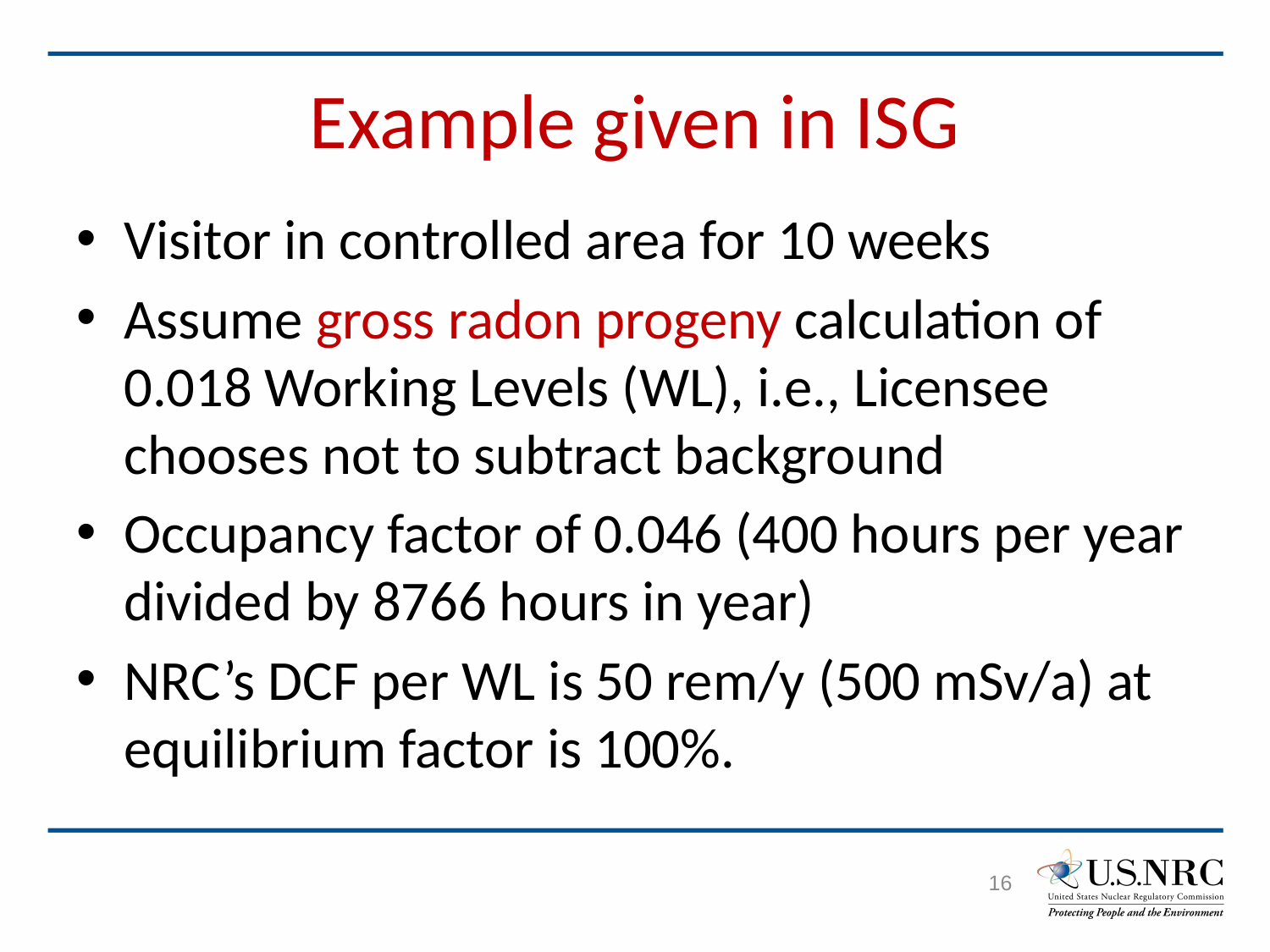

# Example given in ISG
Visitor in controlled area for 10 weeks
Assume gross radon progeny calculation of 0.018 Working Levels (WL), i.e., Licensee chooses not to subtract background
Occupancy factor of 0.046 (400 hours per year divided by 8766 hours in year)
NRC’s DCF per WL is 50 rem/y (500 mSv/a) at equilibrium factor is 100%.

16